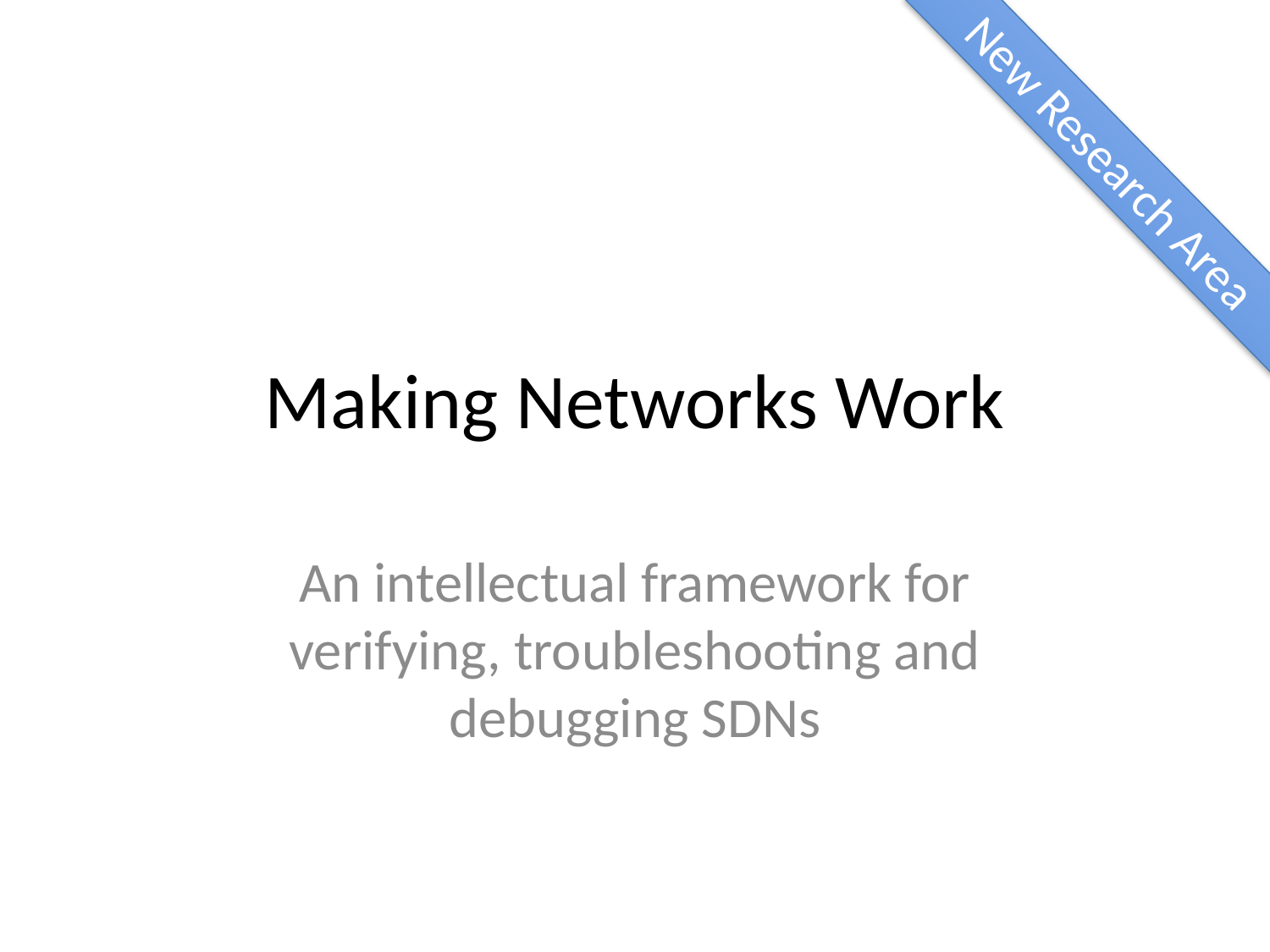

New Research Area
# Making Networks Work
An intellectual framework for verifying, troubleshooting and debugging SDNs